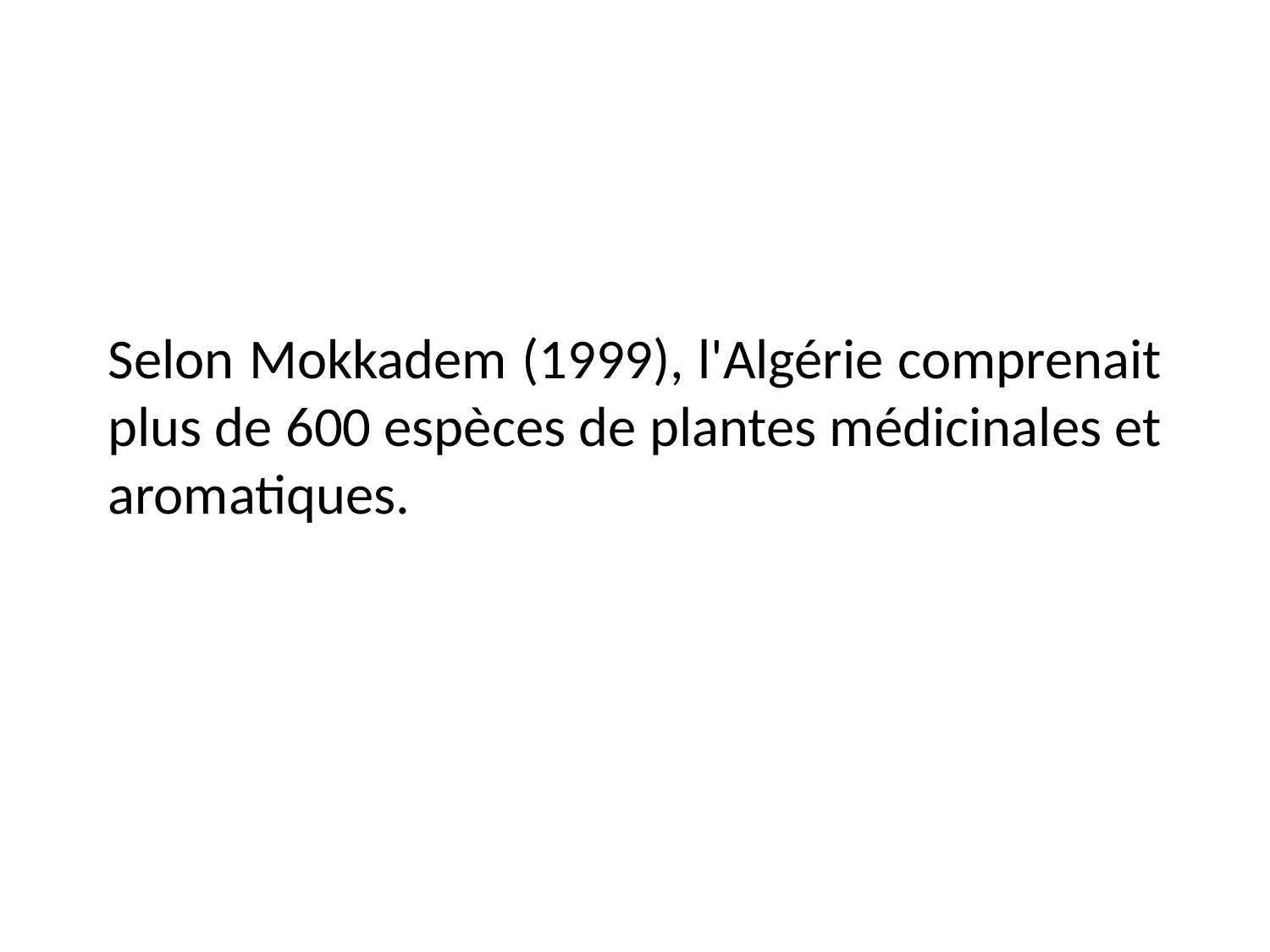

Selon Mokkadem (1999), l'Algérie comprenait plus de 600 espèces de plantes médicinales et aromatiques.